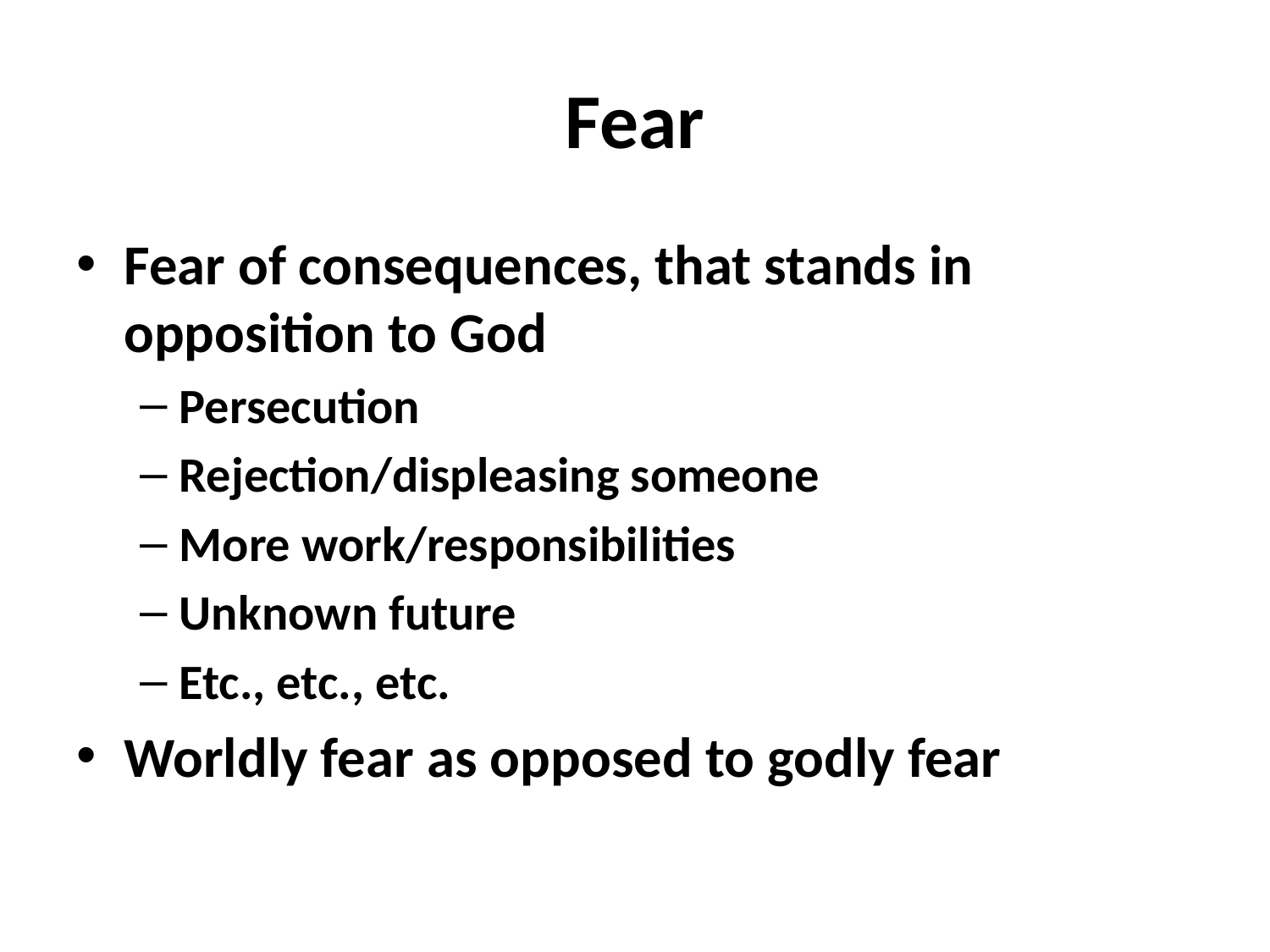

# Fear
Fear of consequences, that stands in opposition to God
Persecution
Rejection/displeasing someone
More work/responsibilities
Unknown future
Etc., etc., etc.
Worldly fear as opposed to godly fear